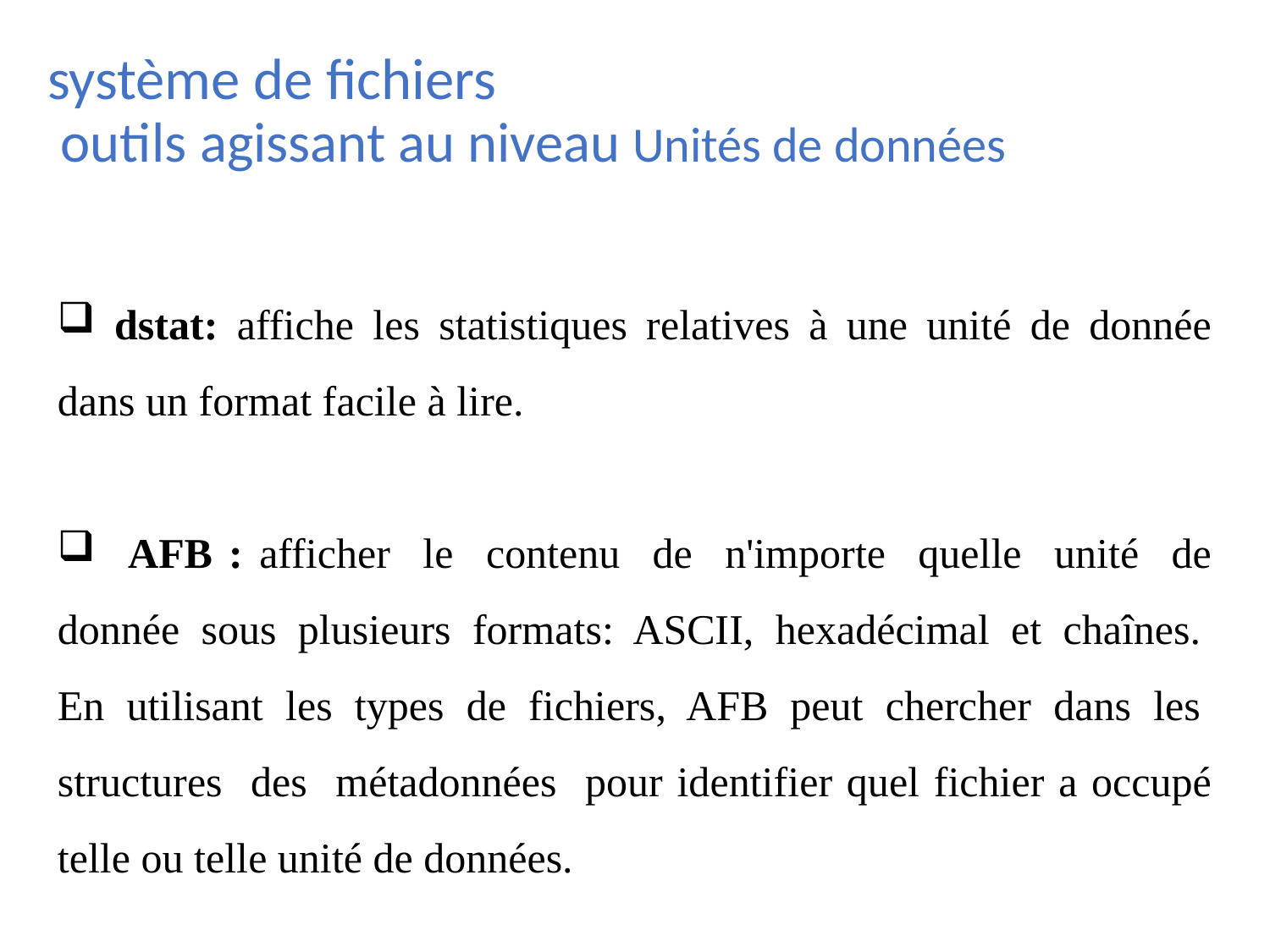

# système de fichiers outils agissant au niveau Unités de données

 dstat: affiche les statistiques relatives à une unité de donnée dans un format facile à lire.

  AFB : afficher  le  contenu  de  n'importe  quelle  unité  de donnée  sous  plusieurs  formats:  ASCII,  hexadécimal  et  chaînes.  En  utilisant  les  types  de  fichiers,  AFB  peut  chercher  dans  les  structures  des  métadonnées  pour identifier quel fichier a occupé telle ou telle unité de données.